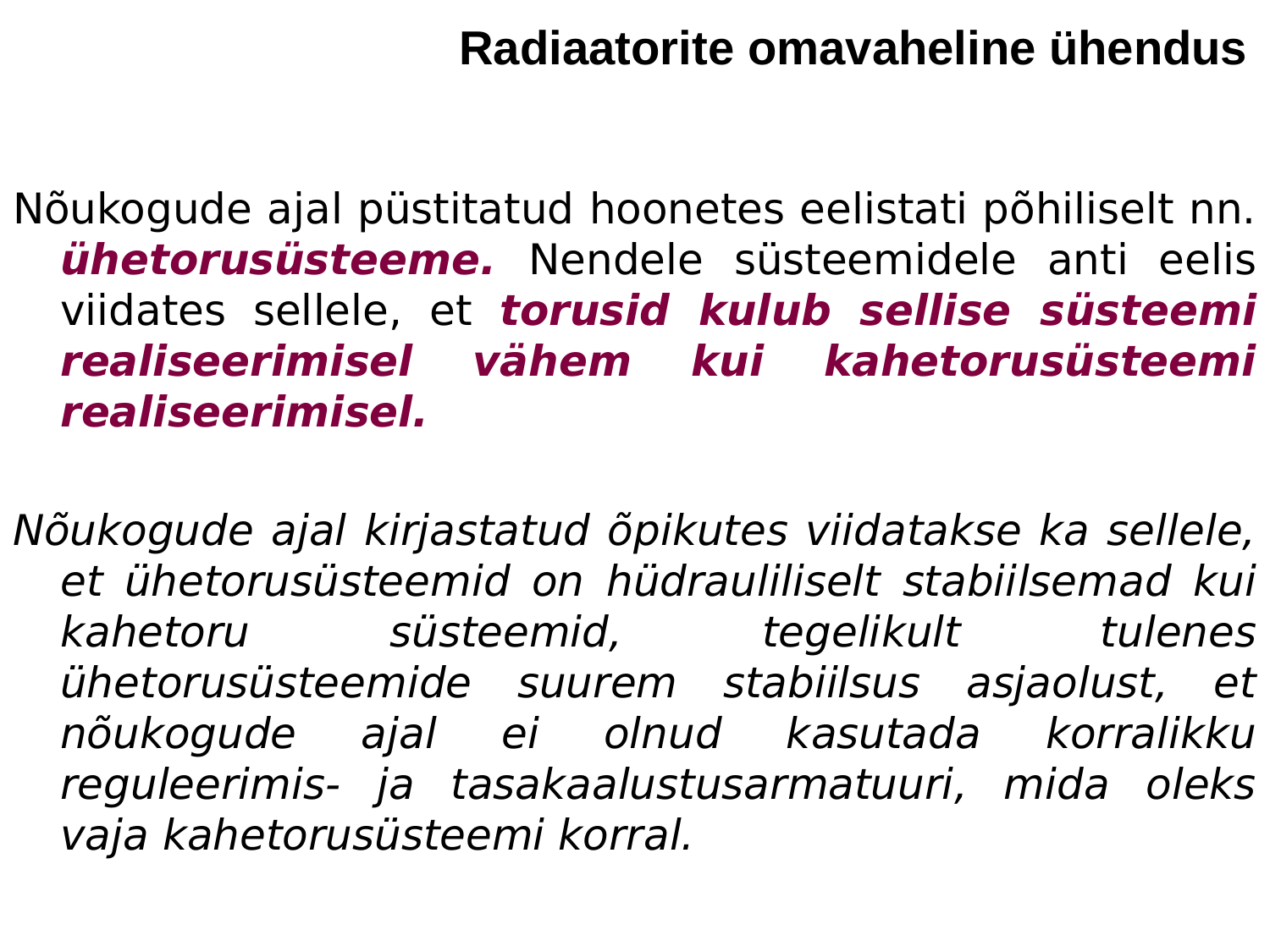

Radiaatorite omavaheline ühendus

Nõukogude ajal püstitatud hoonetes eelistati põhiliselt nn. ühetorusüsteeme. Nendele süsteemidele anti eelis viidates sellele, et torusid kulub sellise süsteemi realiseerimisel vähem kui kahetorusüsteemi realiseerimisel.

Nõukogude ajal kirjastatud õpikutes viidatakse ka sellele, et ühetorusüsteemid on hüdrauliliselt stabiilsemad kui kahetoru süsteemid, tegelikult tulenes ühetorusüsteemide suurem stabiilsus asjaolust, et nõukogude ajal ei olnud kasutada korralikku reguleerimis- ja tasakaalustusarmatuuri, mida oleks vaja kahetorusüsteemi korral.